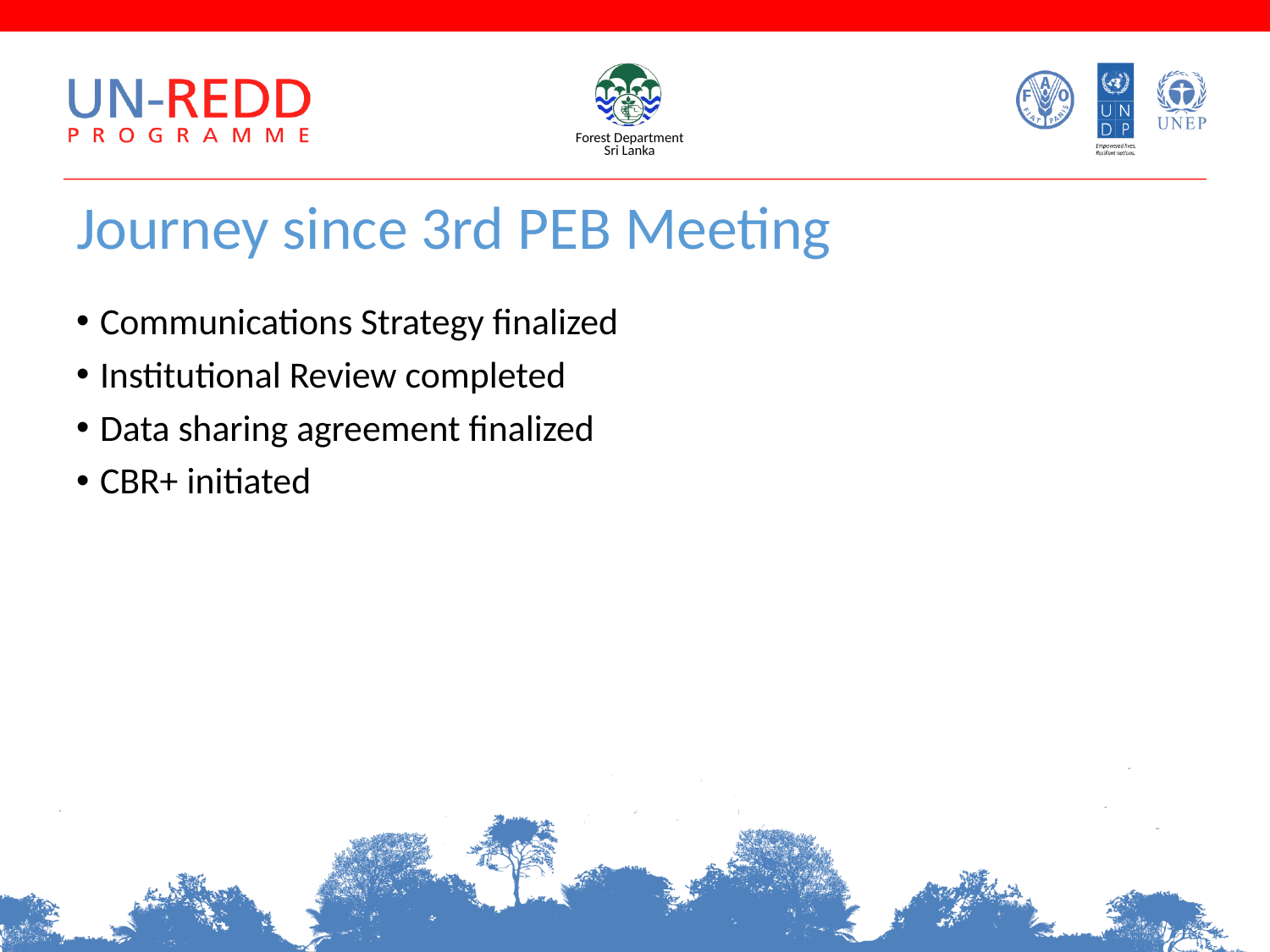

# Journey since 3rd PEB Meeting
Communications Strategy finalized
Institutional Review completed
Data sharing agreement finalized
CBR+ initiated